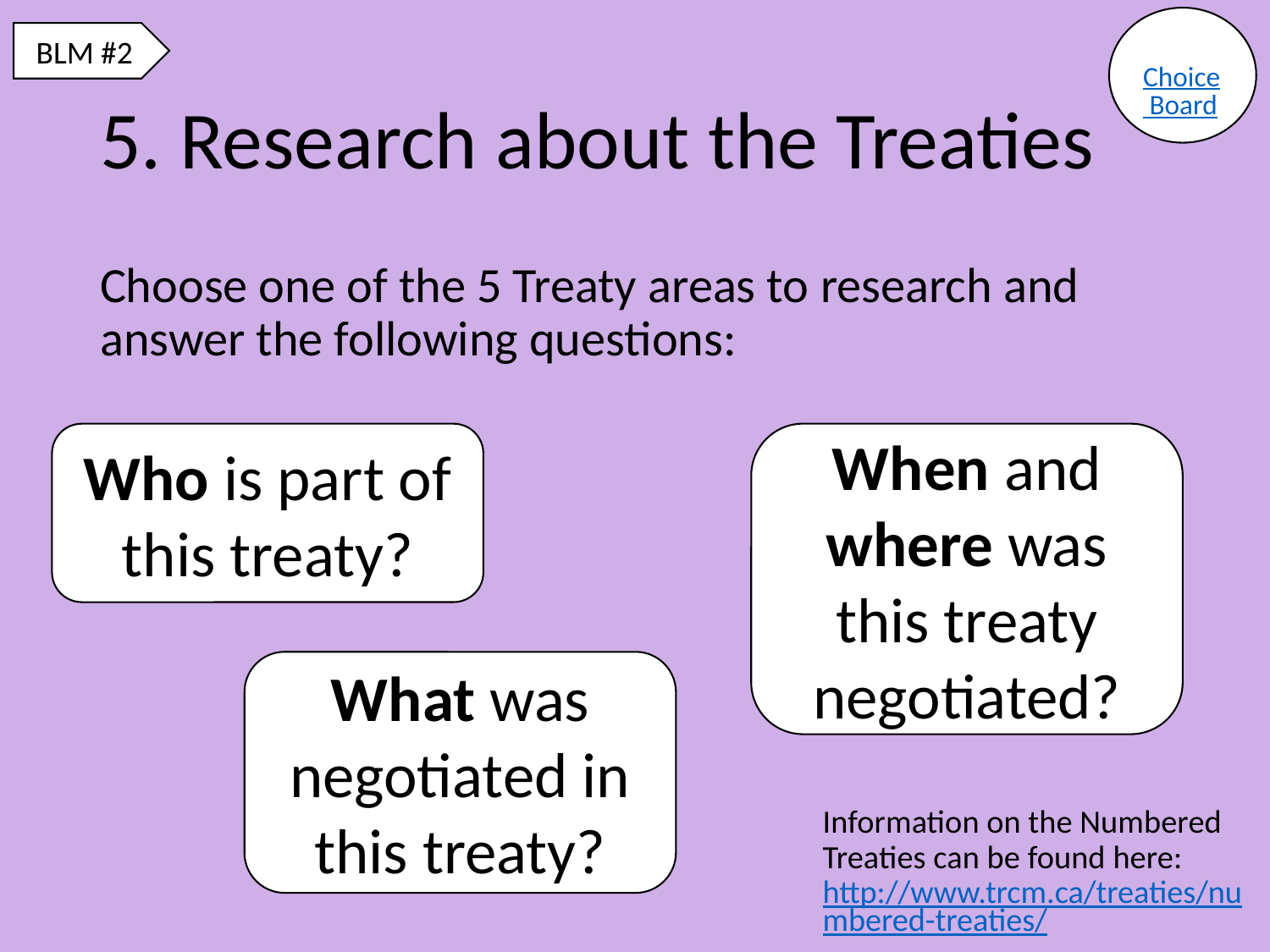

Choice Board
BLM #2
# 5. Research about the Treaties
Choose one of the 5 Treaty areas to research and answer the following questions:

Who is part of this treaty?
When and where was this treaty negotiated?
What was negotiated in this treaty?
Information on the Numbered Treaties can be found here: http://www.trcm.ca/treaties/numbered-treaties/